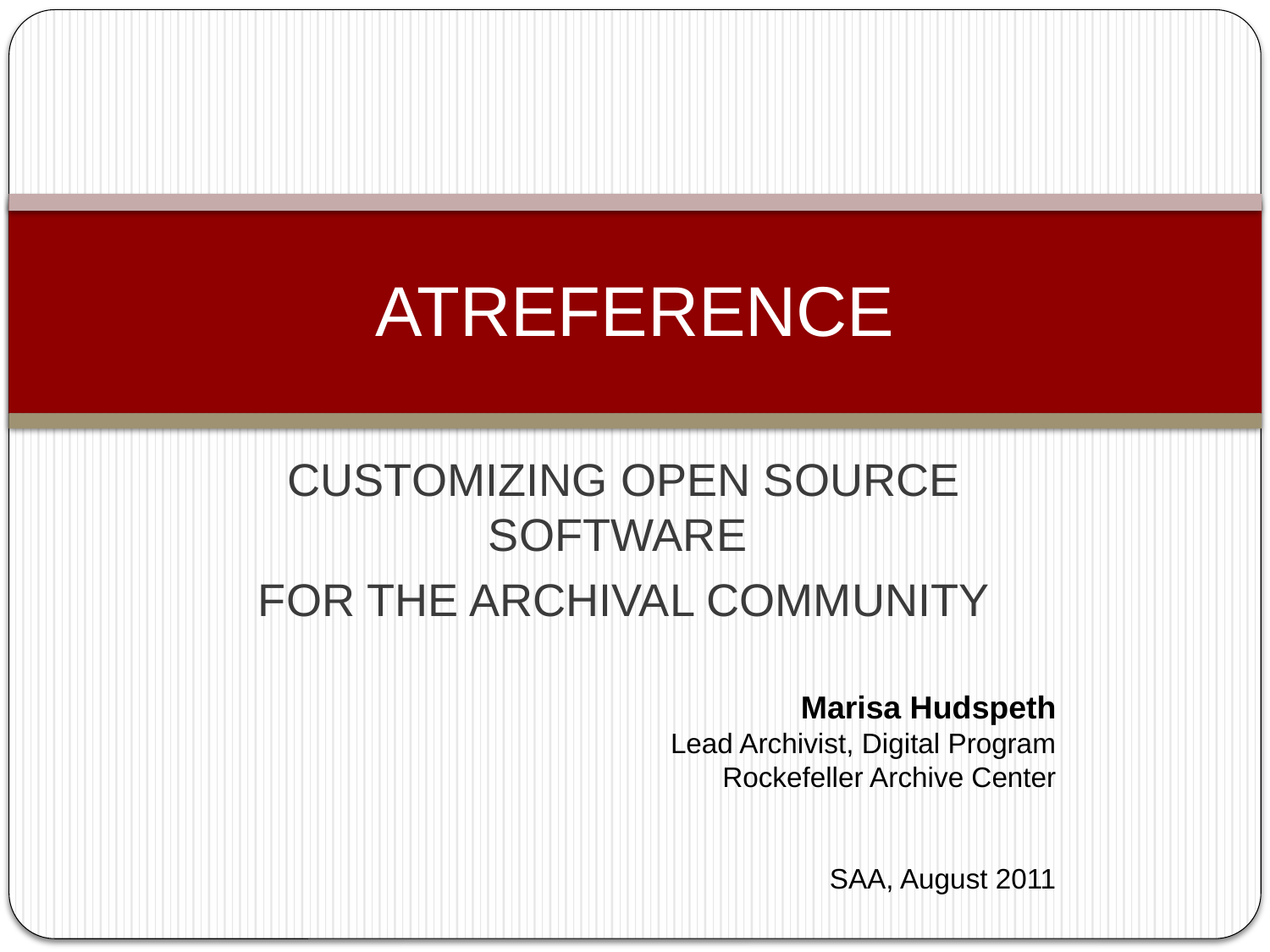

# ATReference
Customizing Open Source Software
for the Archival Community

Marisa Hudspeth
Lead Archivist, Digital Program
Rockefeller Archive Center

SAA, August 2011